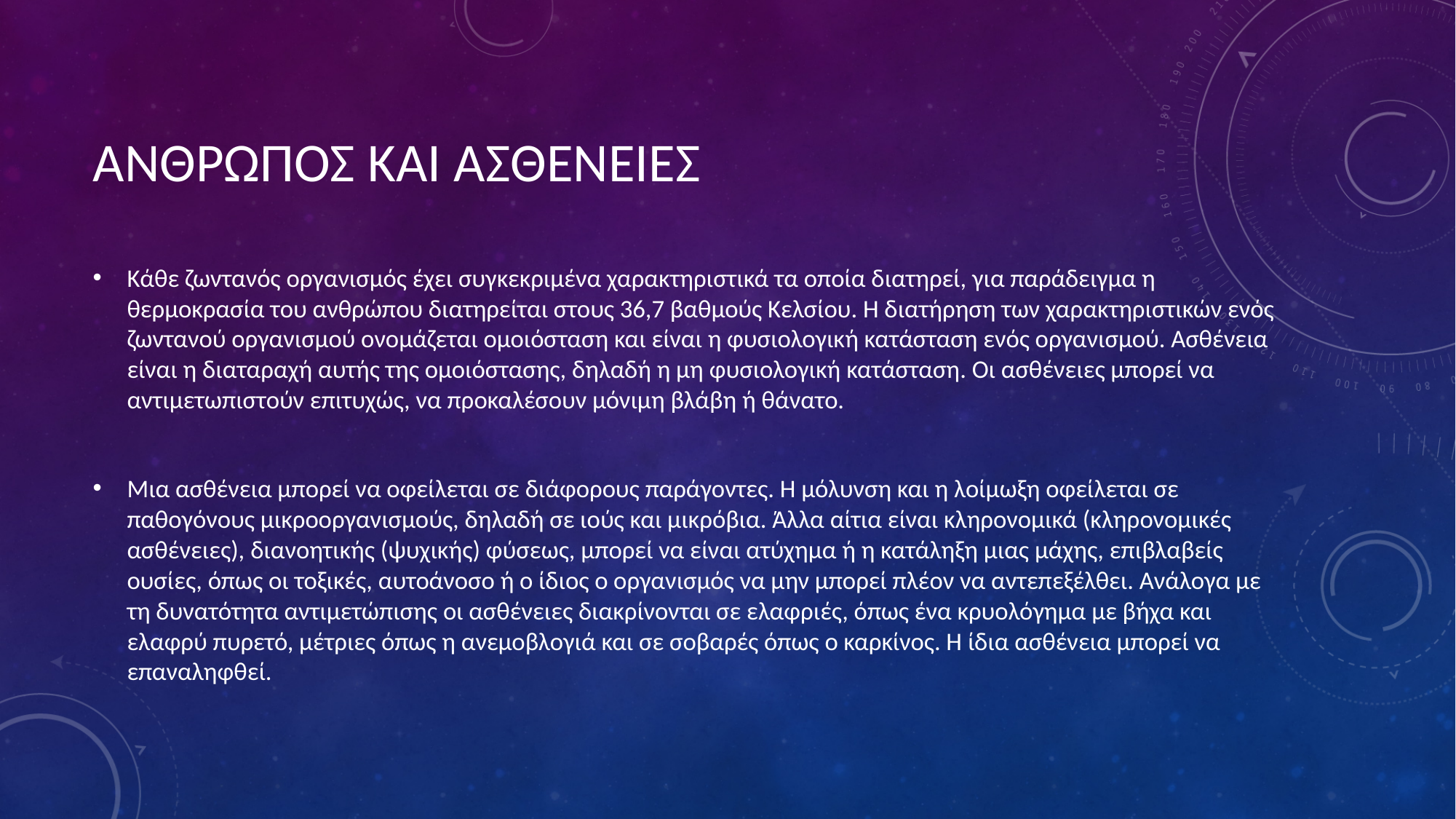

# Ανθρωποσ και ασθενειεσ
Κάθε ζωντανός οργανισμός έχει συγκεκριμένα χαρακτηριστικά τα οποία διατηρεί, για παράδειγμα η θερμοκρασία του ανθρώπου διατηρείται στους 36,7 βαθμούς Κελσίου. Η διατήρηση των χαρακτηριστικών ενός ζωντανού οργανισμού ονομάζεται ομοιόσταση και είναι η φυσιολογική κατάσταση ενός οργανισμού. Ασθένεια είναι η διαταραχή αυτής της ομοιόστασης, δηλαδή η μη φυσιολογική κατάσταση. Οι ασθένειες μπορεί να αντιμετωπιστούν επιτυχώς, να προκαλέσουν μόνιμη βλάβη ή θάνατο.

Μια ασθένεια μπορεί να οφείλεται σε διάφορους παράγοντες. Η μόλυνση και η λοίμωξη οφείλεται σε παθογόνους μικροοργανισμούς, δηλαδή σε ιούς και μικρόβια. Άλλα αίτια είναι κληρονομικά (κληρονομικές ασθένειες), διανοητικής (ψυχικής) φύσεως, μπορεί να είναι ατύχημα ή η κατάληξη μιας μάχης, επιβλαβείς ουσίες, όπως οι τοξικές, αυτοάνοσο ή ο ίδιος ο οργανισμός να μην μπορεί πλέον να αντεπεξέλθει. Ανάλογα με τη δυνατότητα αντιμετώπισης οι ασθένειες διακρίνονται σε ελαφριές, όπως ένα κρυολόγημα με βήχα και ελαφρύ πυρετό, μέτριες όπως η ανεμοβλογιά και σε σοβαρές όπως ο καρκίνος. Η ίδια ασθένεια μπορεί να επαναληφθεί.